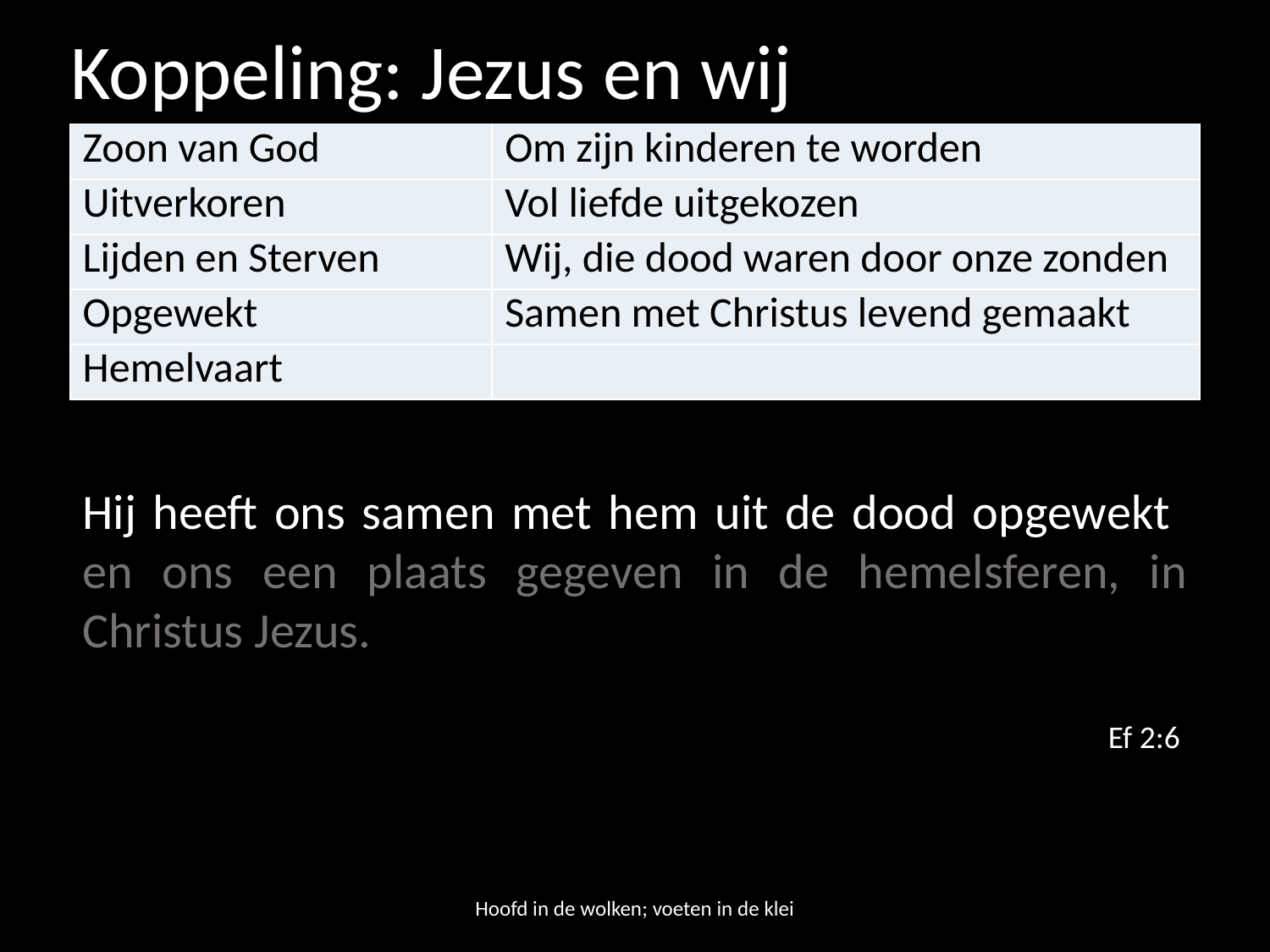

# Koppeling: Jezus en wij
| Zoon van God | Om zijn kinderen te worden |
| --- | --- |
| Uitverkoren | Vol liefde uitgekozen |
| Lijden en Sterven | Wij, die dood waren door onze zonden |
| Opgewekt | Samen met Christus levend gemaakt |
| Hemelvaart |  |
Hij heeft ons samen met hem uit de dood opgewekt
en ons een plaats gegeven in de hemelsferen, in Christus Jezus.

Ef 2:6
Hoofd in de wolken; voeten in de klei